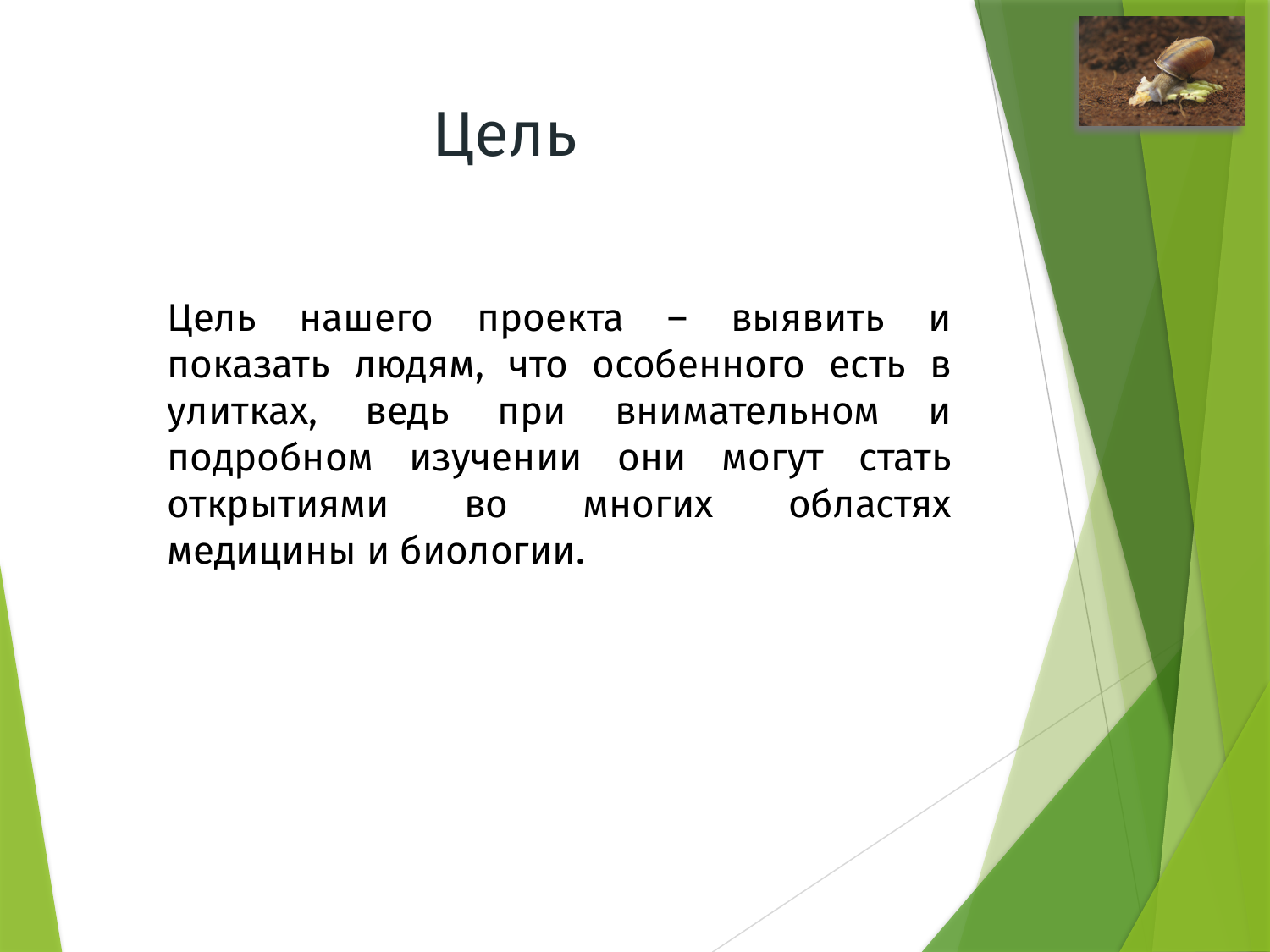

# Цель
Цель нашего проекта – выявить и показать людям, что особенного есть в улитках, ведь при внимательном и подробном изучении они могут стать открытиями во многих областях медицины и биологии.